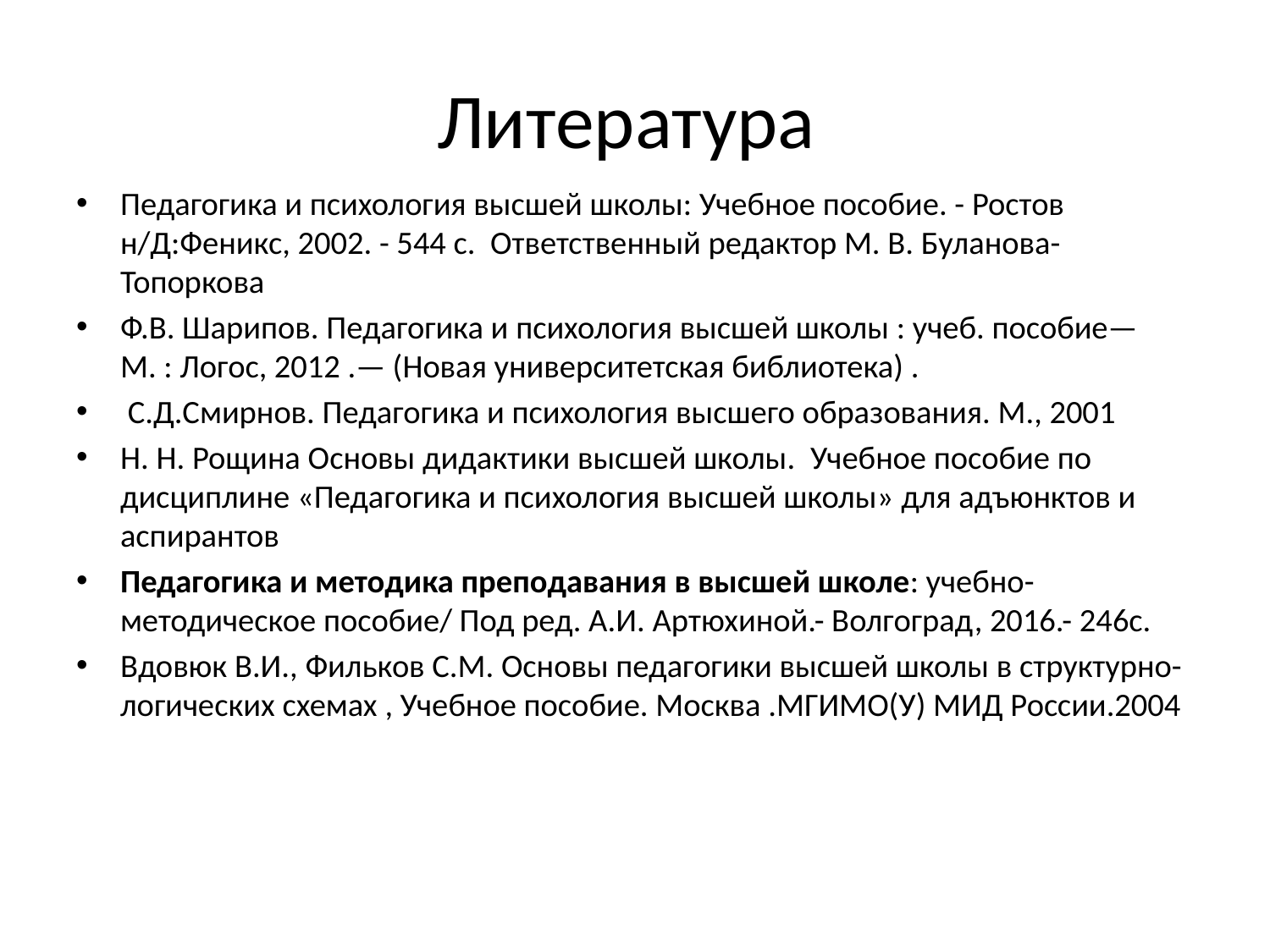

# Литература
Педагогика и психология высшей школы: Учебное пособие. - Ростов н/Д:Феникс, 2002. - 544 с.  Ответственный редактор М. В. Буланова-Топоркова
Ф.В. Шарипов. Педагогика и психология высшей школы : учеб. пособие— М. : Логос, 2012 .— (Новая университетская библиотека) .
 С.Д.Смирнов. Педагогика и психология высшего образования. М., 2001
Н. Н. Рощина Основы дидактики высшей школы.  Учебное пособие по дисциплине «Педагогика и психология высшей школы» для адъюнктов и аспирантов
Педагогика и методика преподавания в высшей школе: учебно-методическое пособие/ Под ред. А.И. Артюхиной.- Волгоград, 2016.- 246с.
Вдовюк В.И., Фильков С.М. Основы педагогики высшей школы в структурно-логических схемах , Учебное пособие. Москва .МГИМО(У) МИД России.2004